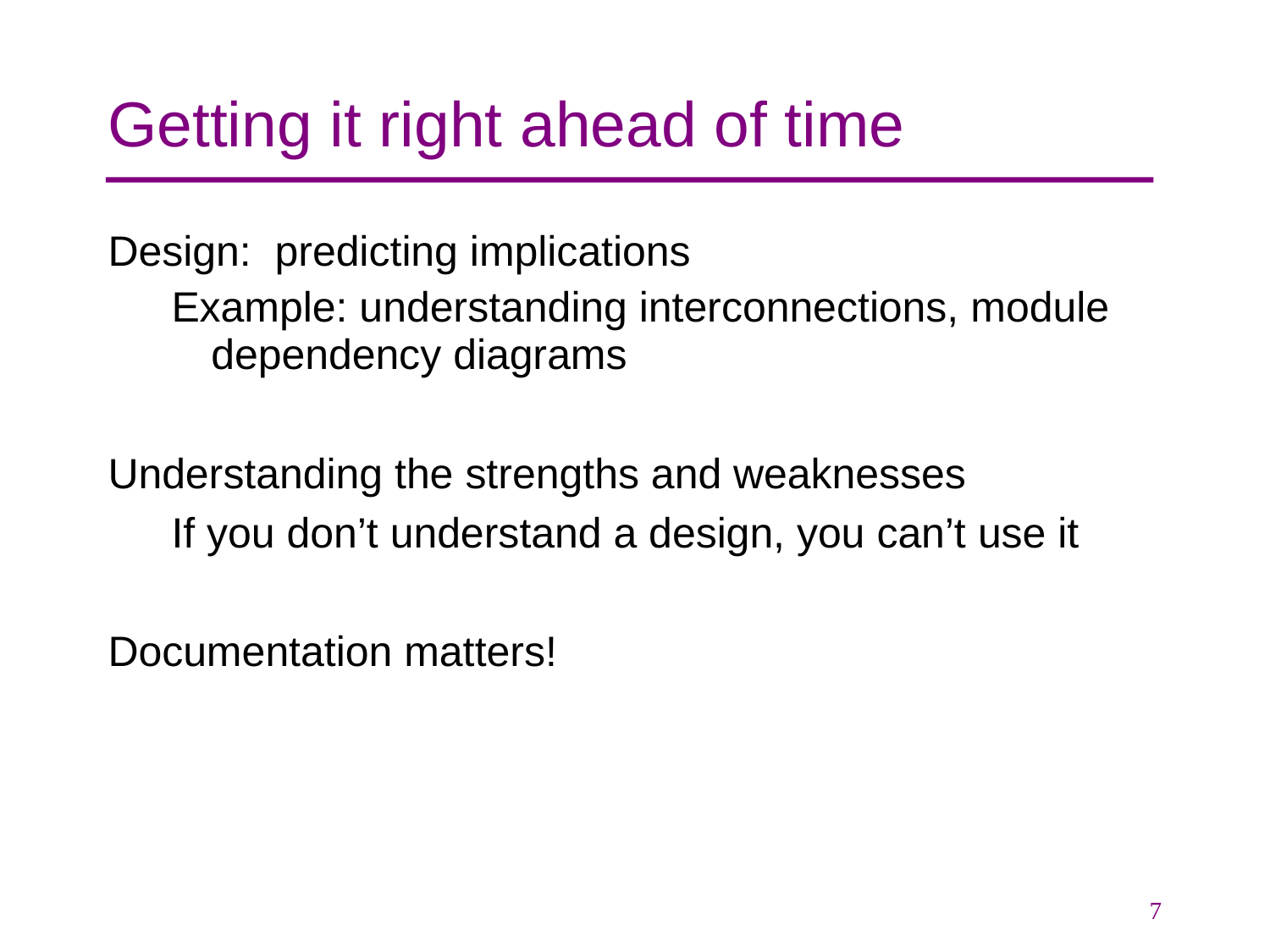

# Getting it right ahead of time
Design:  predicting implications
Example: understanding interconnections, module dependency diagrams

Understanding the strengths and weaknesses
If you don’t understand a design, you can’t use it

Documentation matters!
7